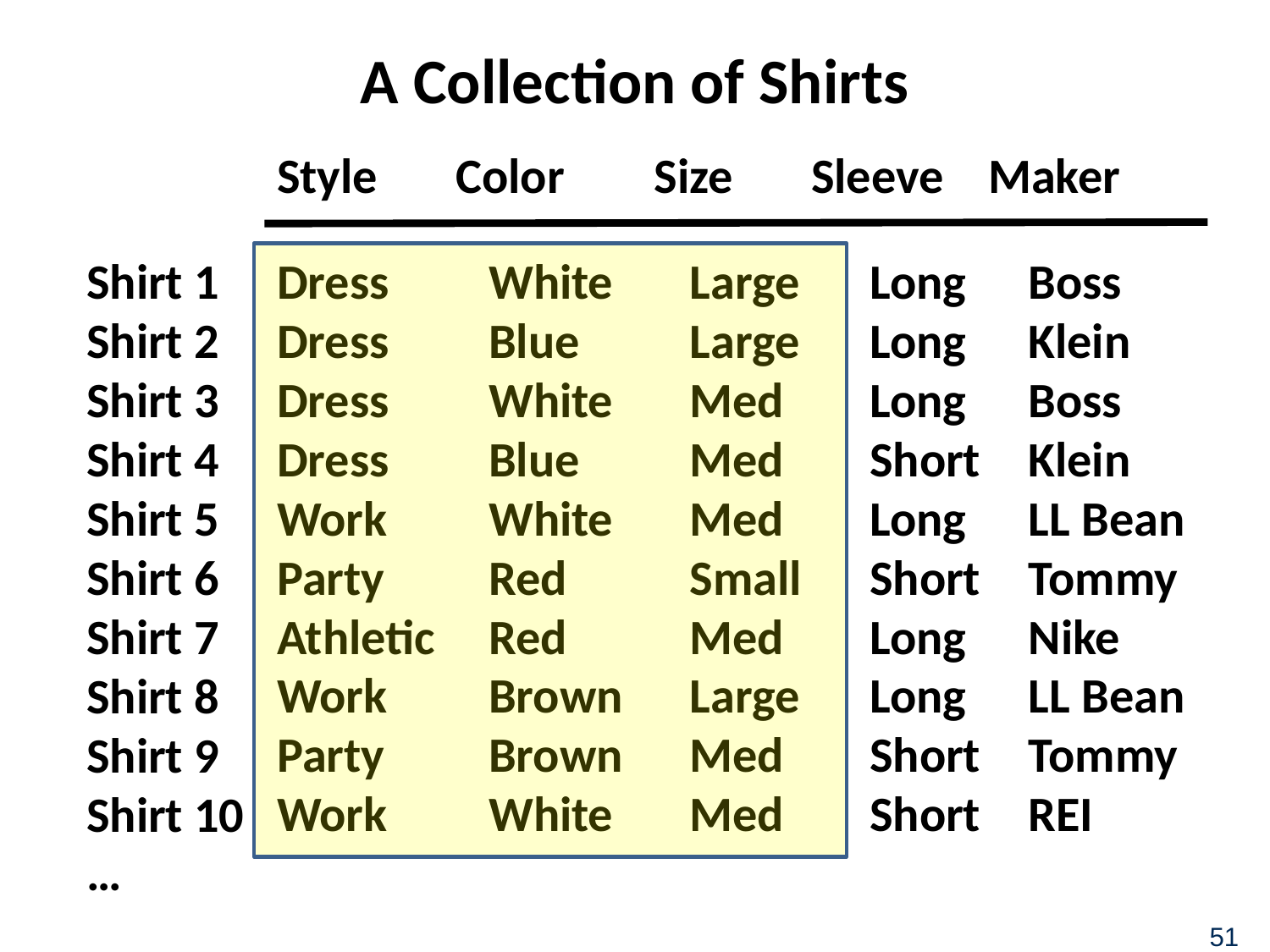

# A Collection of Shirts
Style       Color        Size       Sleeve    Maker
Shirt 1
Shirt 2
Shirt 3
Shirt 4
Shirt 5
Shirt 6
Shirt 7
Shirt 8
Shirt 9
Shirt 10
…

Dress
Dress
Dress
Dress
Work
Party
Athletic
Work
Party
Work
White
Blue
White
Blue
White
Red
Red
Brown
Brown
White
Large
Large
Med
Med
Med
Small
Med
Large
Med
Med
Long
Long
Long
Short
Long
Short
Long
Long
Short
Short
Boss
Klein
Boss
Klein
LL Bean
Tommy
Nike
LL Bean
Tommy
REI

51